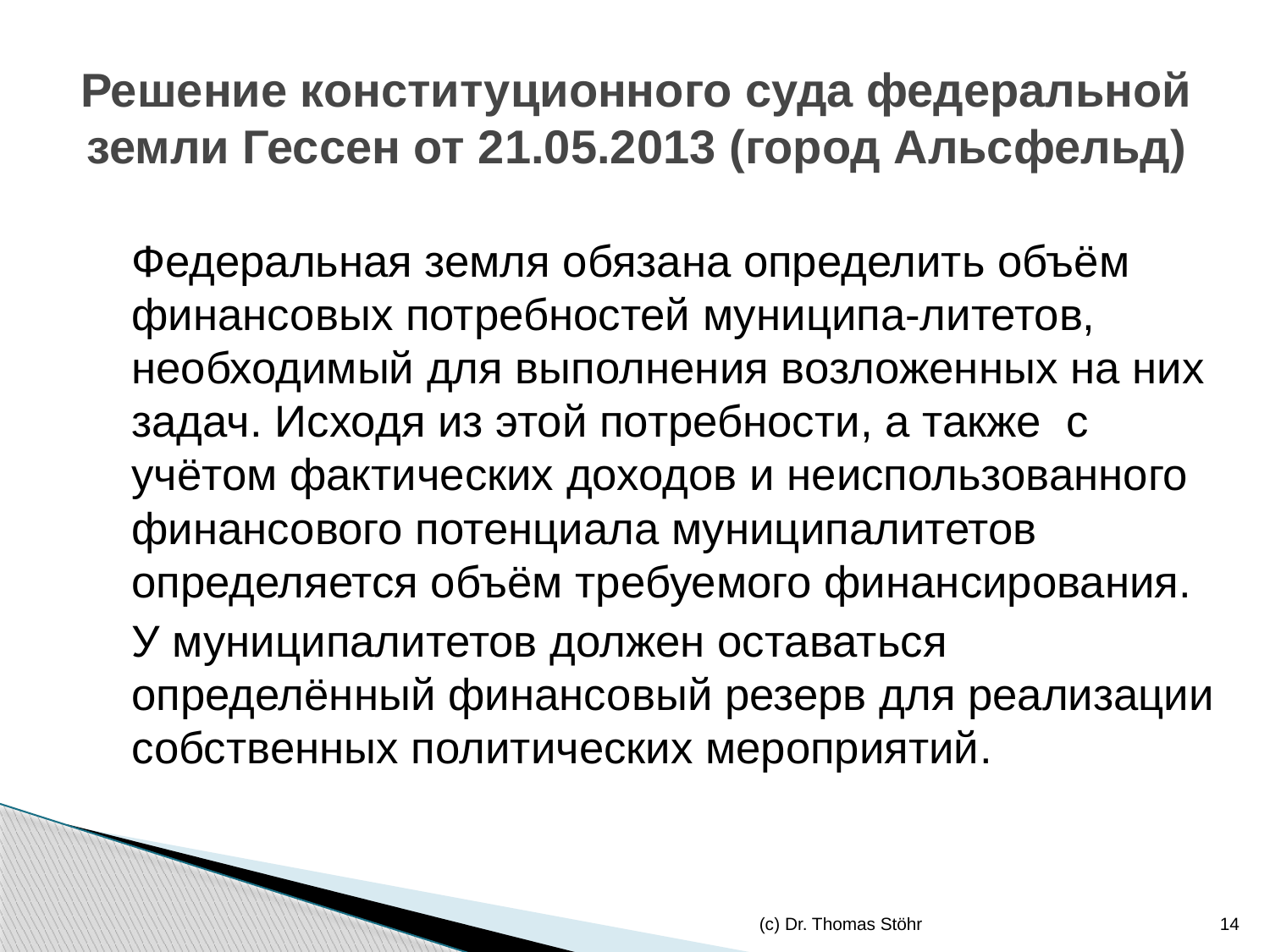

# Решение конституционного суда федеральной земли Гессен от 21.05.2013 (город Альсфельд)
Федеральная земля обязана определить объём финансовых потребностей муниципа-литетов, необходимый для выполнения возложенных на них задач. Исходя из этой потребности, а также  с учётом фактических доходов и неиспользованного финансового потенциала муниципалитетов определяется объём требуемого финансирования.
У муниципалитетов должен оставаться определённый финансовый резерв для реализации собственных политических мероприятий.
(c) Dr. Thomas Stöhr
14